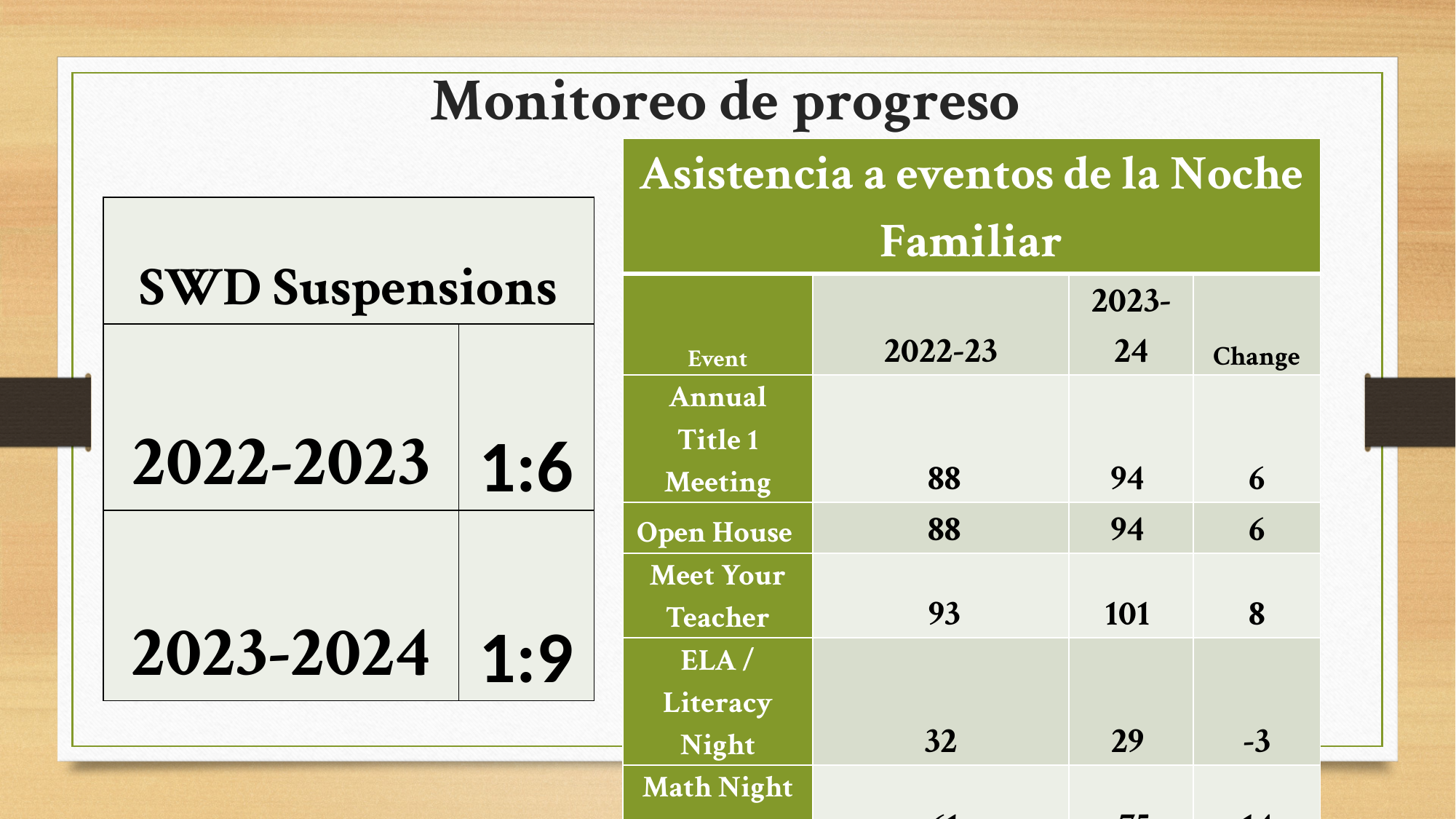

Monitoreo de progreso
| Asistencia a eventos de la Noche Familiar |  |  |  |
| --- | --- | --- | --- |
| Event | 2022-23 | 2023-24 | Change |
| Annual Title 1 Meeting | 88 | 94 | 6 |
| Open House | 88 | 94 | 6 |
| Meet Your Teacher | 93 | 101 | 8 |
| ELA / Literacy Night | 32 | 29 | -3 |
| Math Night BINGO | 61 | 75 | 14 |
| Science Night | 40 | 37 | -3 |
| FAST / STAR Prep | 41 | 26 | -15 |
| Summer Slide |  |  |  |
|  |  |  |  |
| SWD Suspensions |  |
| --- | --- |
| 2022-2023 | 1:6 |
| 2023-2024 | 1:9 |